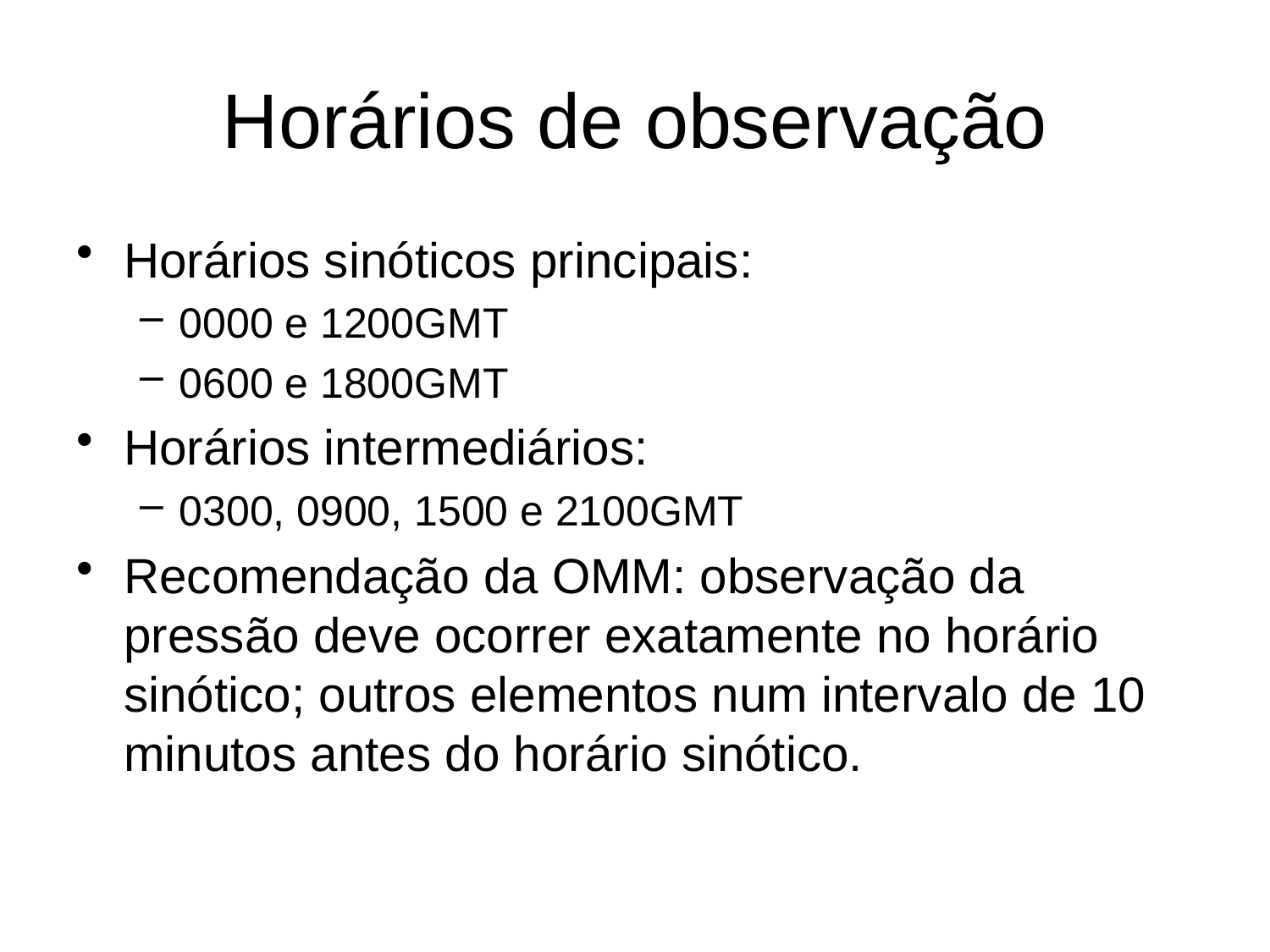

# Horários de observação
Horários sinóticos principais:
0000 e 1200GMT
0600 e 1800GMT
Horários intermediários:
0300, 0900, 1500 e 2100GMT
Recomendação da OMM: observação da pressão deve ocorrer exatamente no horário sinótico; outros elementos num intervalo de 10 minutos antes do horário sinótico.